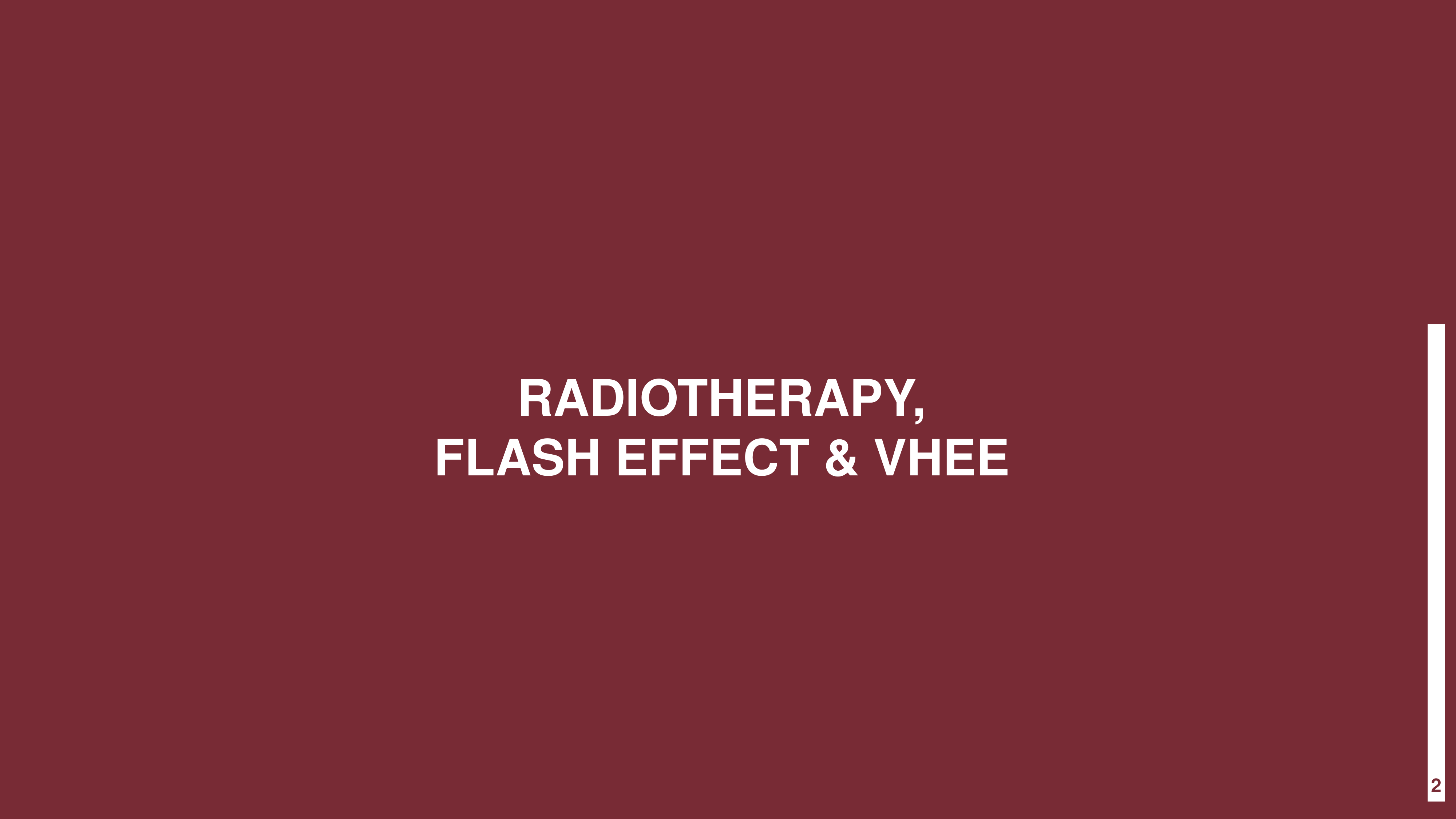

RADIOTHERAPY,
FLASH EFFECT & VHEE
# Index

2